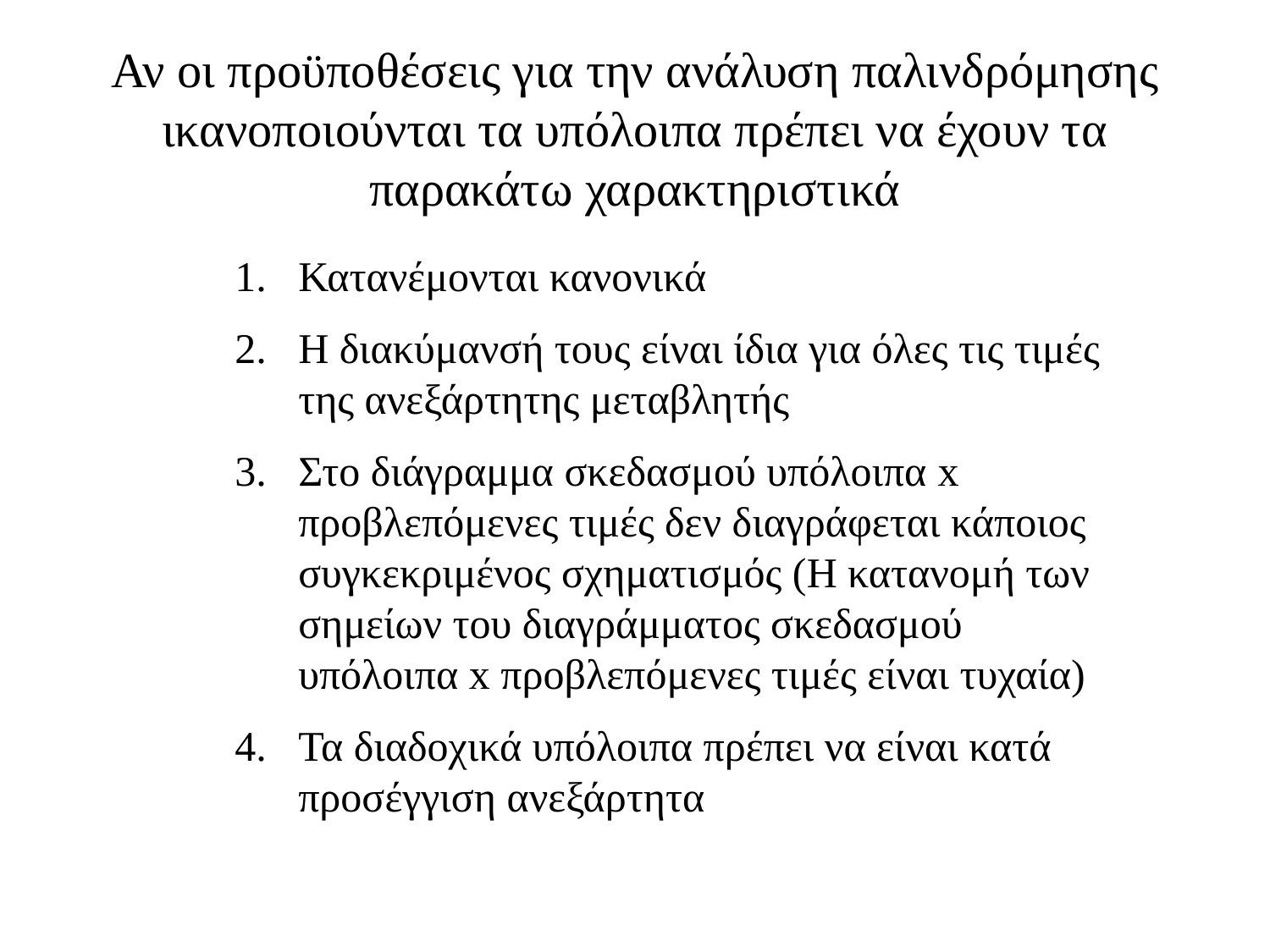

# Αν οι προϋποθέσεις για την ανάλυση παλινδρόμησης ικανοποιούνται τα υπόλοιπα πρέπει να έχουν τα παρακάτω χαρακτηριστικά
Κατανέμονται κανονικά
Η διακύμανσή τους είναι ίδια για όλες τις τιμές της ανεξάρτητης μεταβλητής
Στο διάγραμμα σκεδασμού υπόλοιπα x προβλεπόμενες τιμές δεν διαγράφεται κάποιος συγκεκριμένος σχηματισμός (Η κατανομή των σημείων του διαγράμματος σκεδασμού υπόλοιπα x προβλεπόμενες τιμές είναι τυχαία)
Τα διαδοχικά υπόλοιπα πρέπει να είναι κατά προσέγγιση ανεξάρτητα